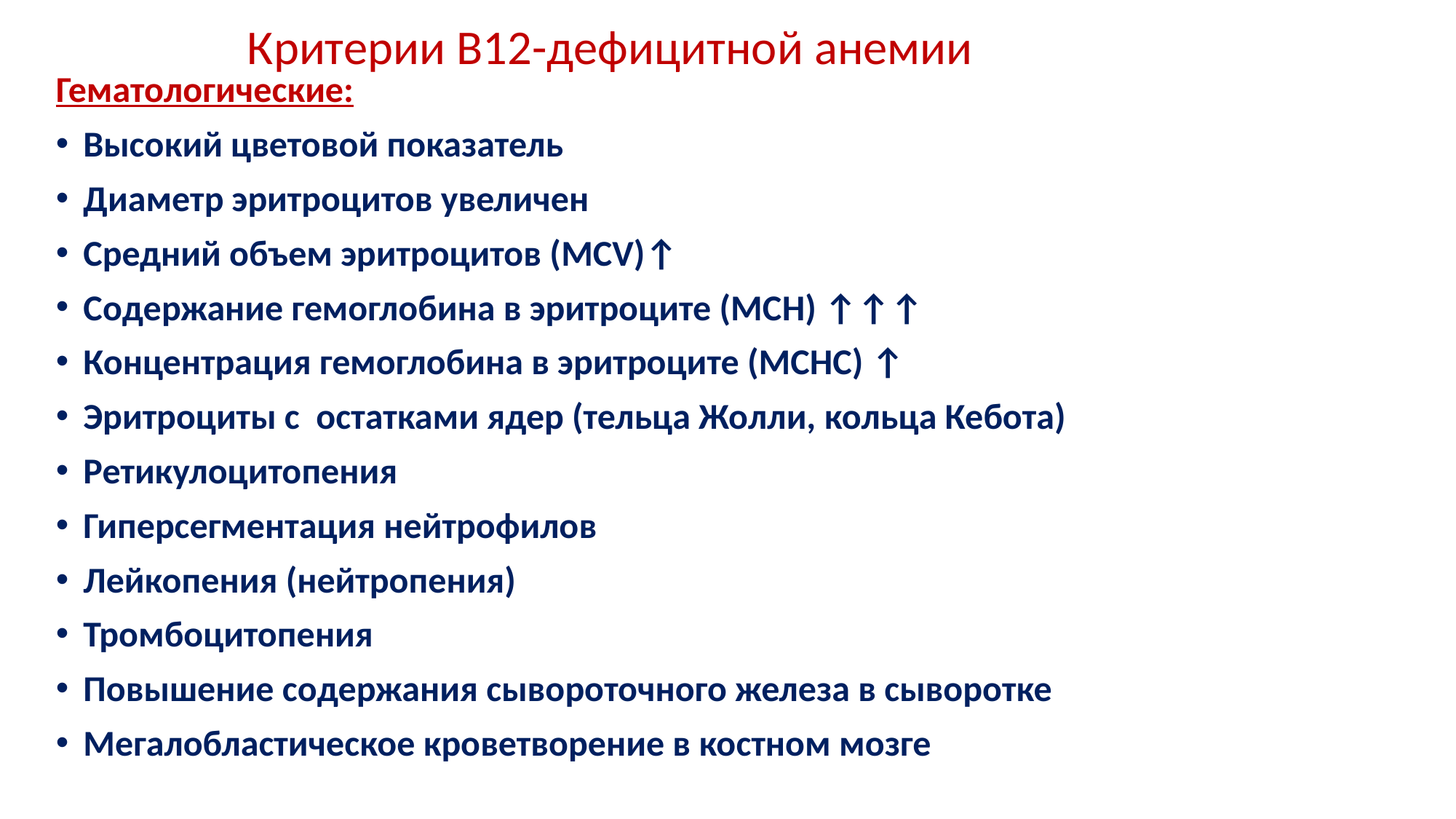

# Критерии В12-дефицитной анемии
Гематологические:
Высокий цветовой показатель
Диаметр эритроцитов увеличен
Средний объем эритроцитов (MCV)↑
Cодержание гемоглобина в эритроците (МСH) ↑↑↑
Концентрация гемоглобина в эритроците (МСНС) ↑
Эритроциты с  остатками ядер (тельца Жолли, кольца Кебота)
Ретикулоцитопения
Гиперсегментация нейтрофилов
Лейкопения (нейтропения)
Тромбоцитопения
Повышение содержания сывороточного железа в сыворотке
Мегалобластическое кроветворение в костном мозге